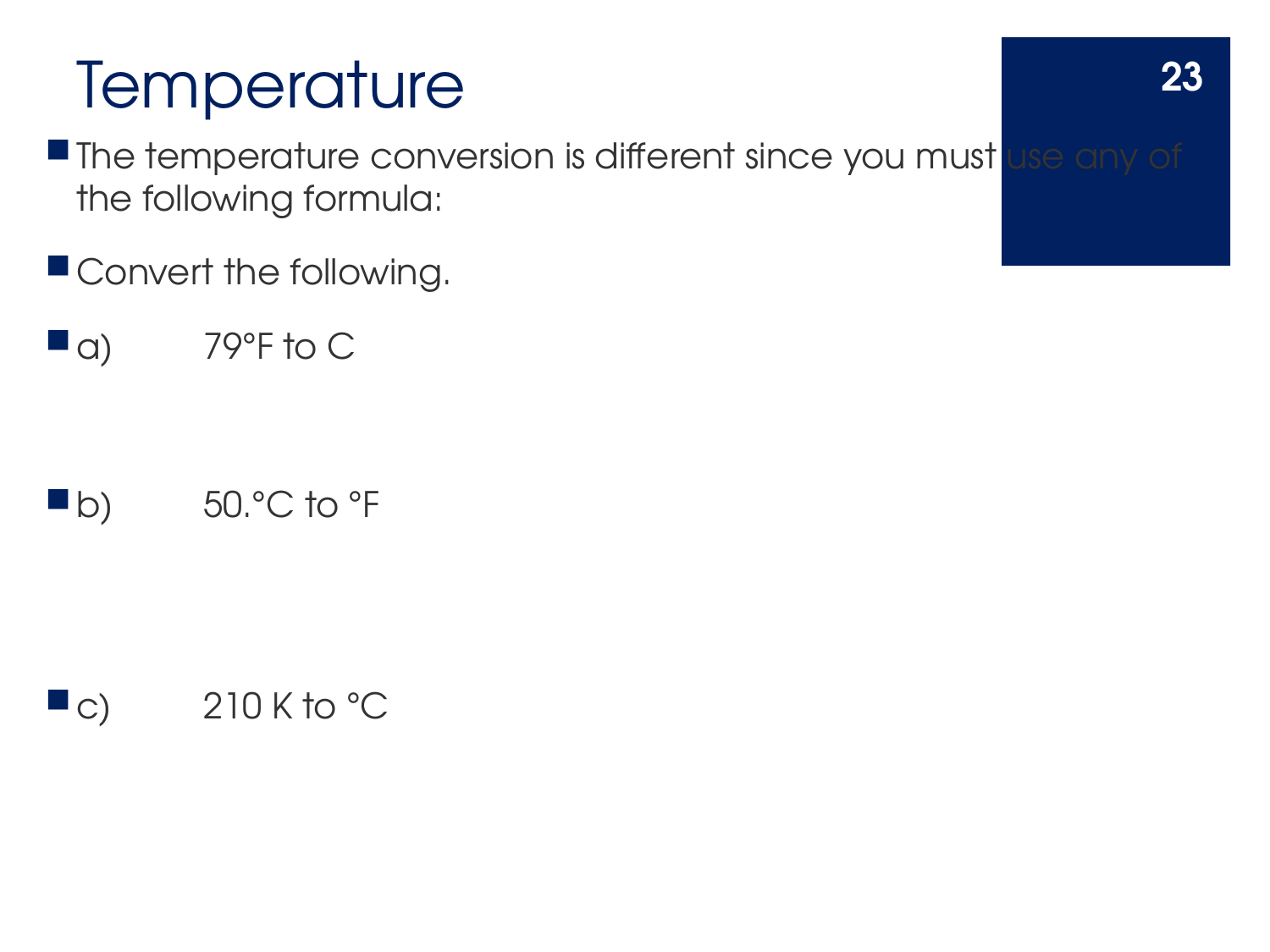

# Temperature
23
The temperature conversion is different since you must use any of the following formula:
Convert the following.
a)	79°F to C
b)	50.°C to °F
c)	210 K to °C